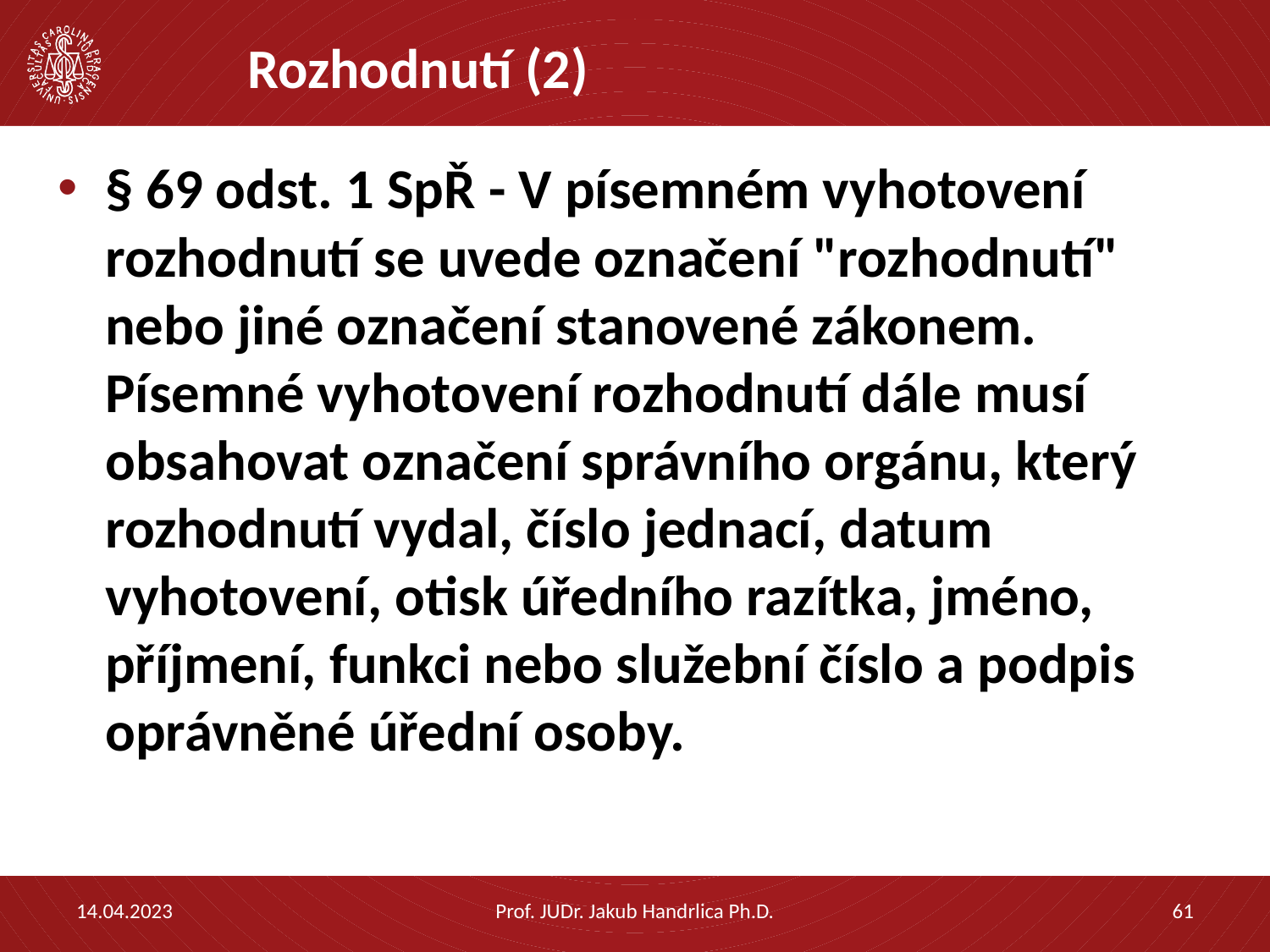

# Rozhodnutí (2)
§ 69 odst. 1 SpŘ - V písemném vyhotovení rozhodnutí se uvede označení "rozhodnutí" nebo jiné označení stanovené zákonem. Písemné vyhotovení rozhodnutí dále musí obsahovat označení správního orgánu, který rozhodnutí vydal, číslo jednací, datum vyhotovení, otisk úředního razítka, jméno, příjmení, funkci nebo služební číslo a podpis oprávněné úřední osoby.
14.04.2023
Prof. JUDr. Jakub Handrlica Ph.D.
61